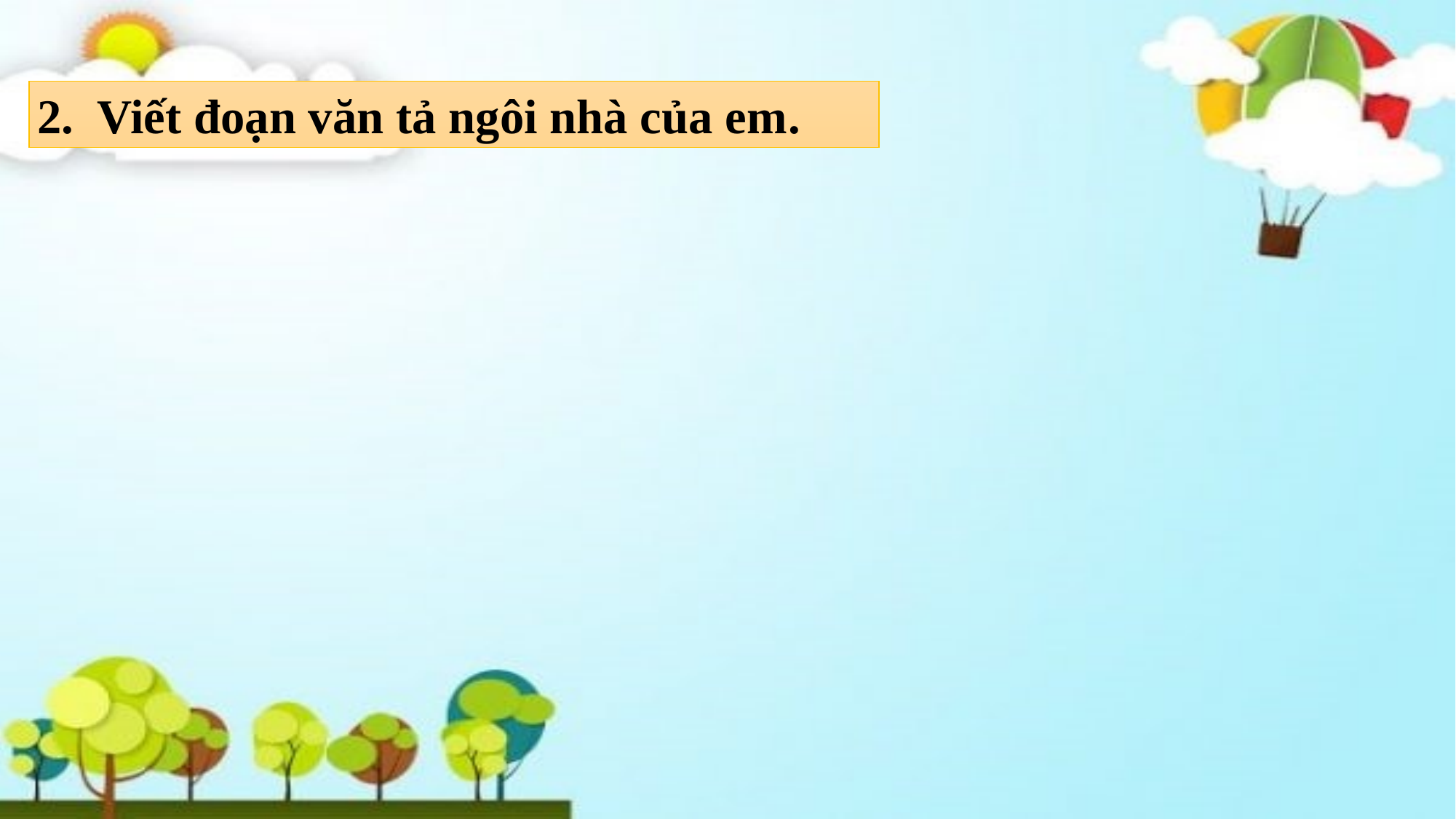

2.  Viết đoạn văn tả ngôi nhà của em.